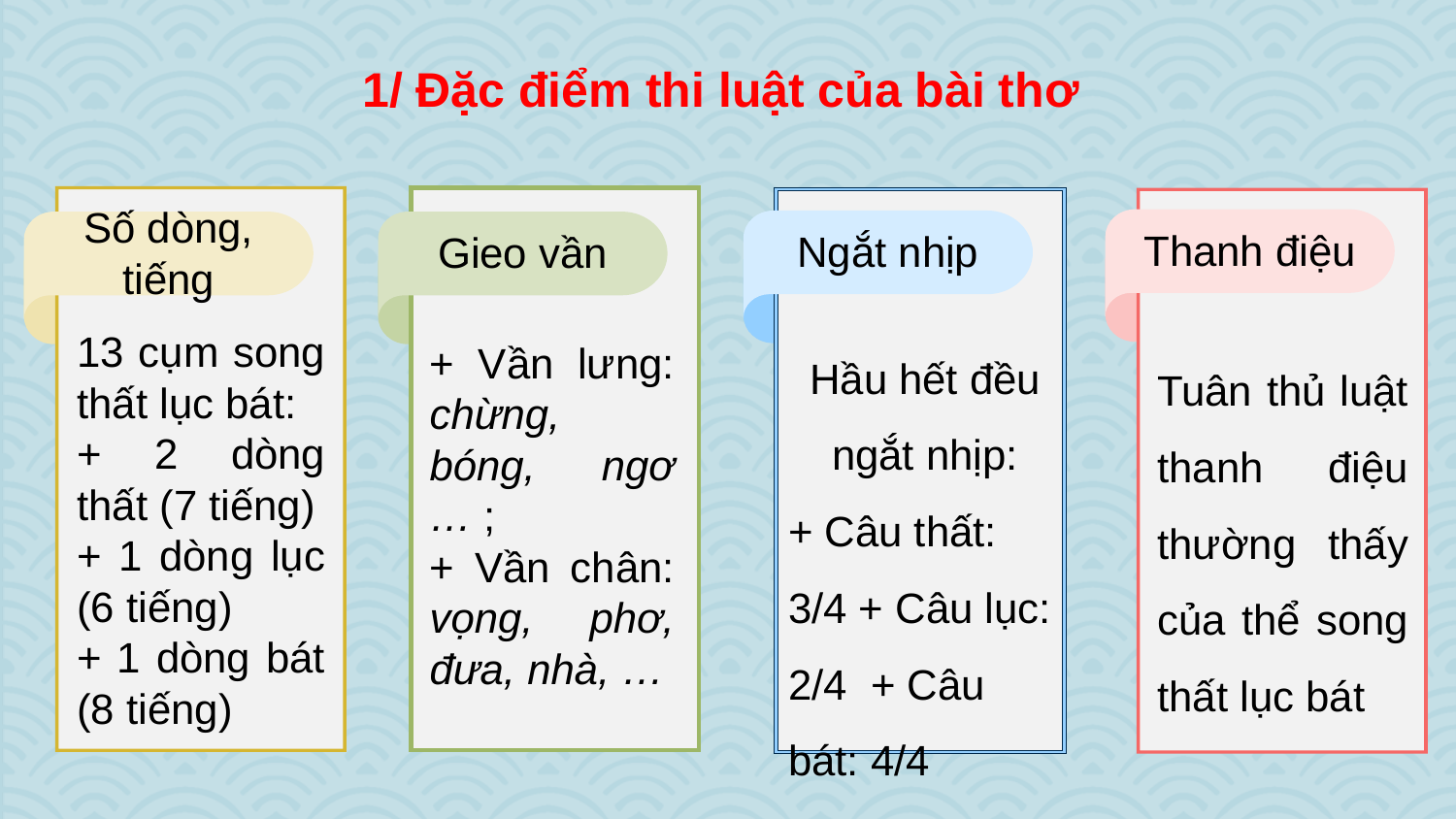

1/ Đặc điểm thi luật của bài thơ

Số dòng, tiếng

Gieo vần

Ngắt nhịp

Thanh điệu

13 cụm song thất lục bát:
+ 2 dòng thất (7 tiếng)
+ 1 dòng lục (6 tiếng)
+ 1 dòng bát (8 tiếng)
Hầu hết đều ngắt nhịp:
+ Câu thất: 3/4 + Câu lục: 2/4  + Câu bát: 4/4
+ Vần lưng: chừng, bóng, ngơ … ;
+ Vần chân: vọng, phơ, đưa, nhà, …
Tuân thủ luật thanh điệu thường thấy của thể song thất lục bát